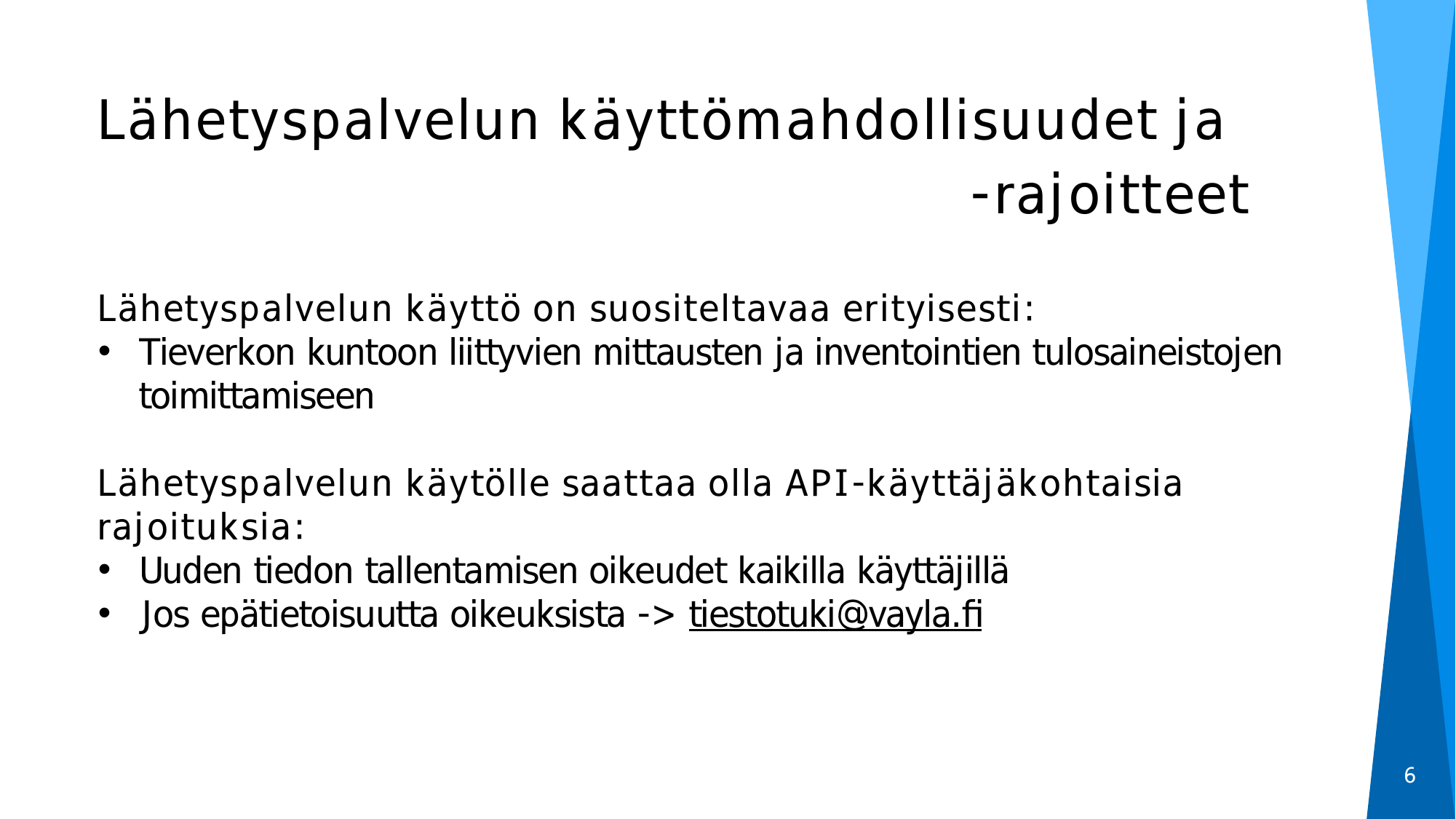

Lähetyspalvelun käyttömahdollisuudet ja
								-rajoitteet

Lähetyspalvelun käyttö on suositeltavaa erityisesti:
Tieverkon kuntoon liittyvien mittausten ja inventointien tulosaineistojen toimittamiseen

Lähetyspalvelun käytölle saattaa olla API-käyttäjäkohtaisia rajoituksia:
Uuden tiedon tallentamisen oikeudet kaikilla käyttäjillä
Jos epätietoisuutta oikeuksista -> tiestotuki@vayla.fi